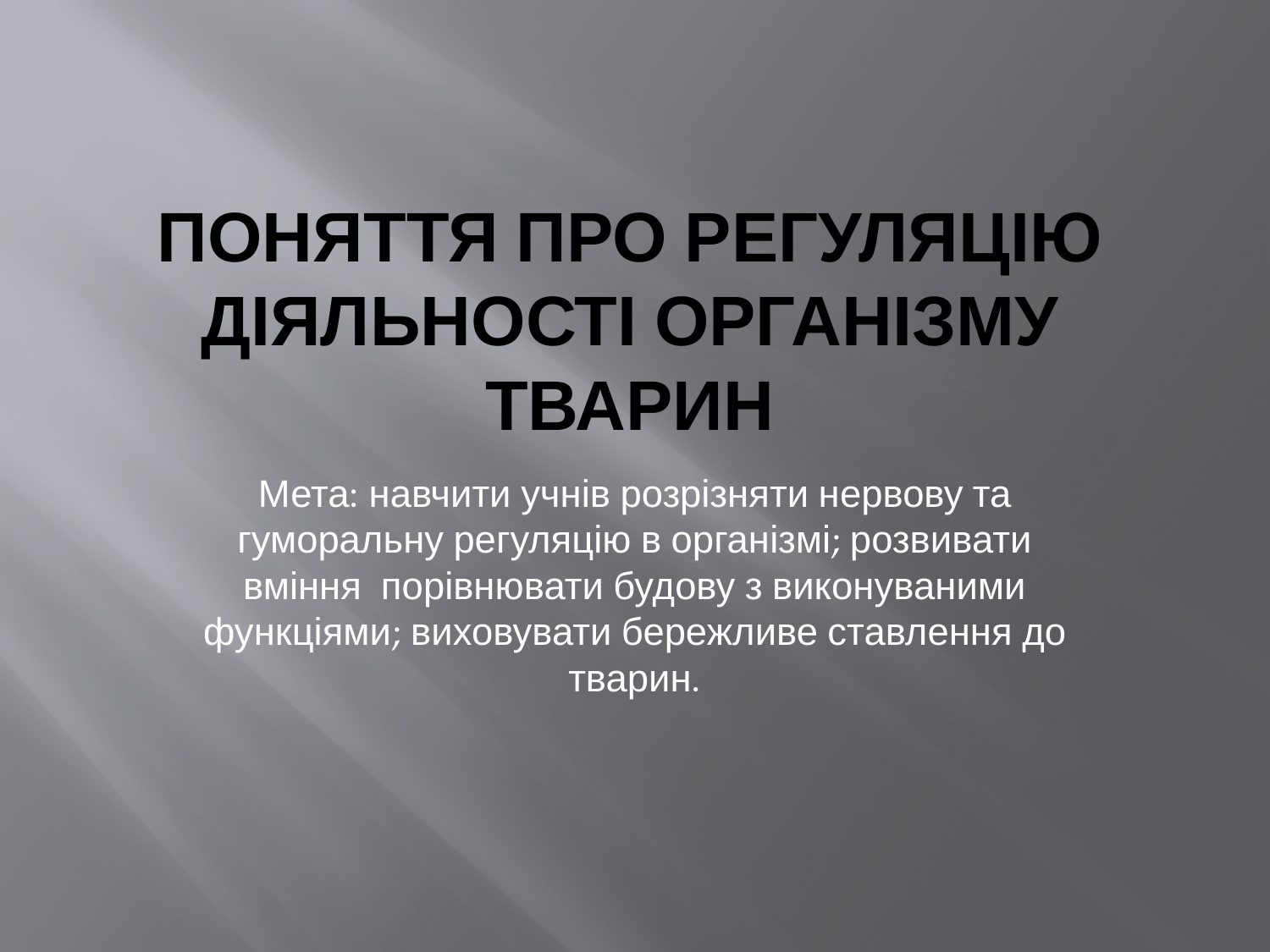

# Поняття про регуляцію діяльності організму тварин
Мета: навчити учнів розрізняти нервову та гуморальну регуляцію в організмі; розвивати вміння  порівнювати будову з виконуваними функціями; виховувати бережливе ставлення до тварин.